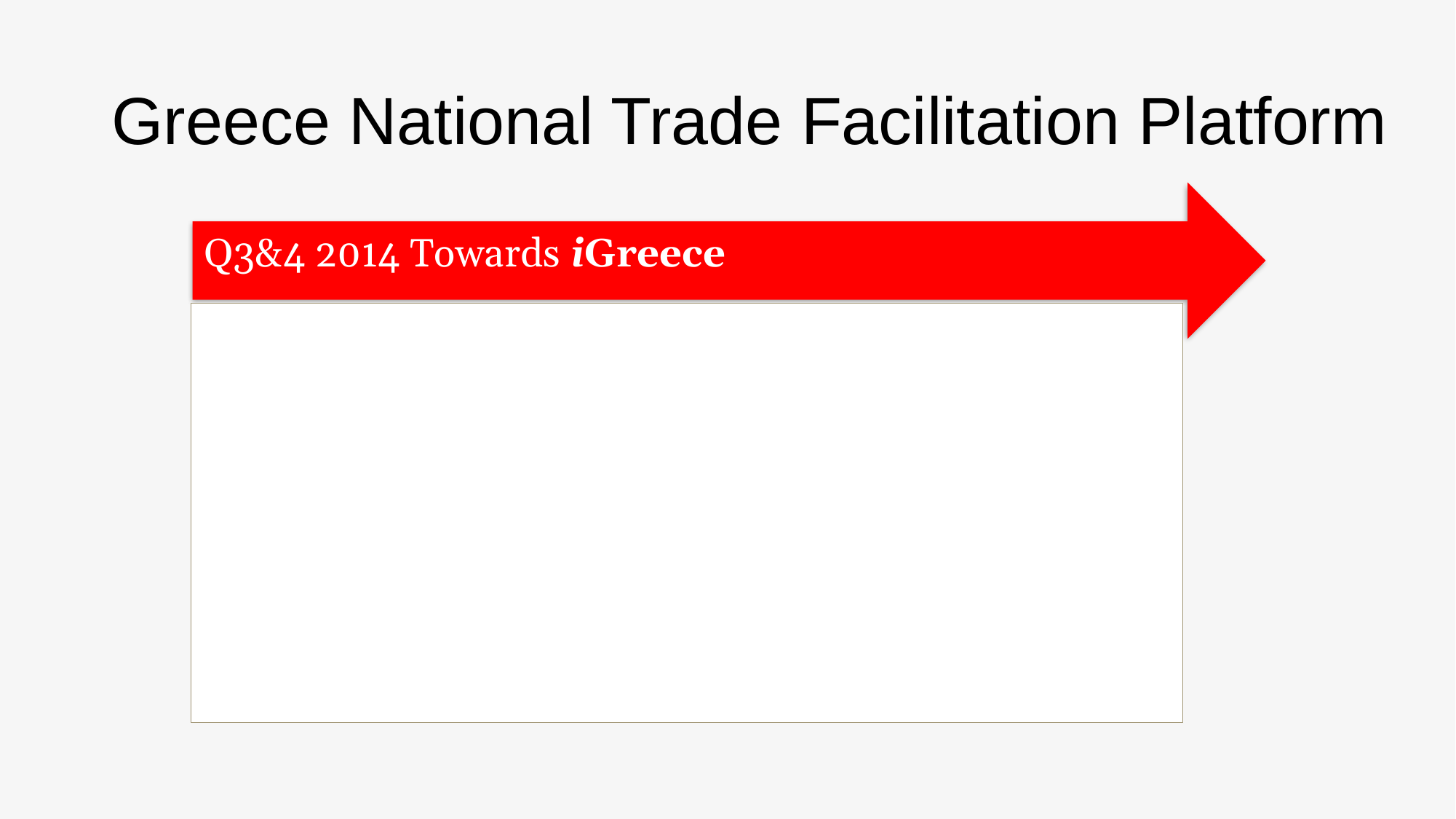

# Greece National Trade Facilitation Platform
Q3&4 2014 Towards iGreece
Trade Facilitation provides basis for  export capacity
TF is an enabler, not a game changer
What can be the game changer for Greece?
- Trade Facilitation
- Logistics
- Electronic information management
- Product/Service proposition
- Greece